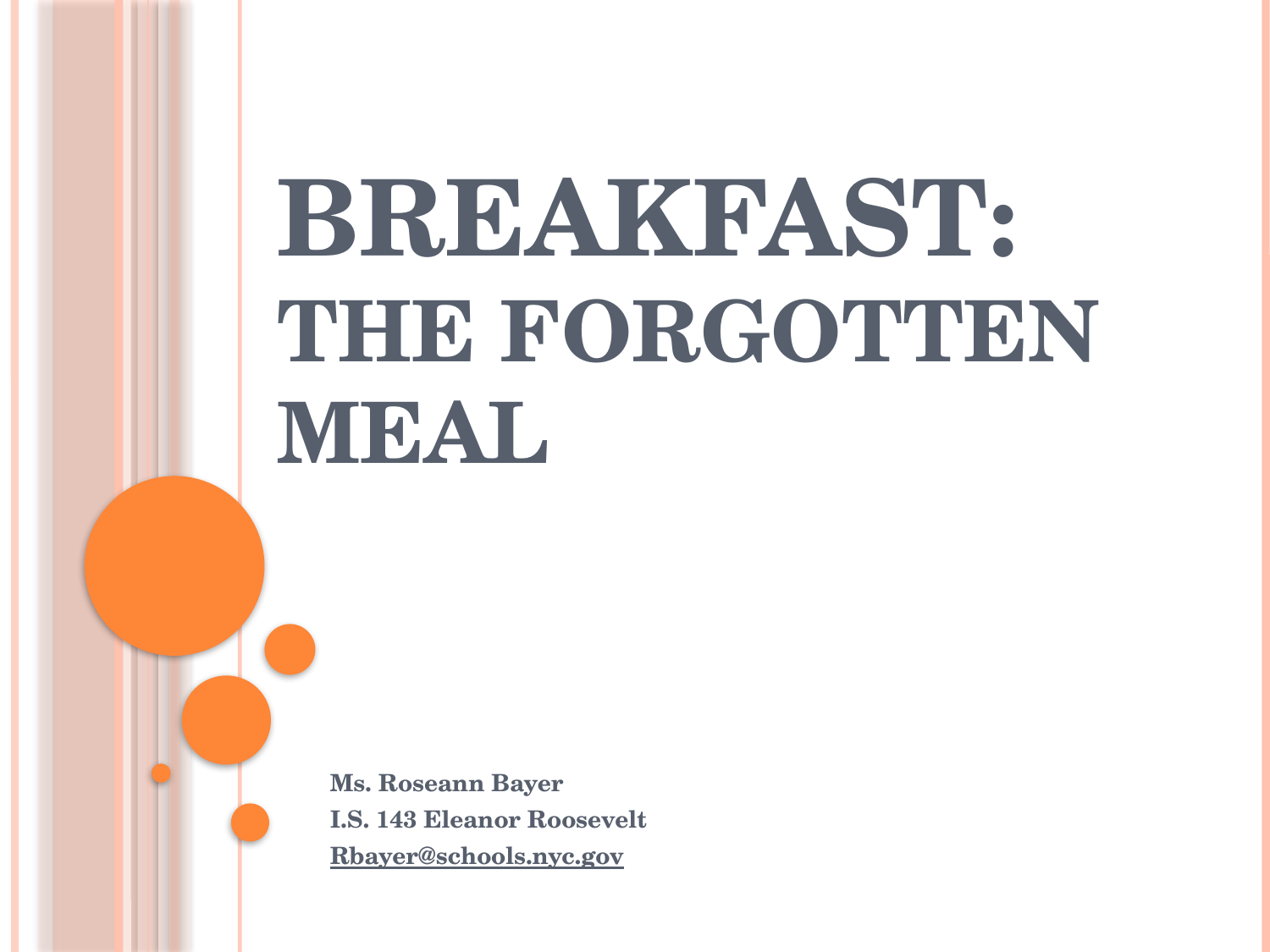

# Breakfast: the forgotten meal
Ms. Roseann Bayer
I.S. 143 Eleanor Roosevelt
Rbayer@schools.nyc.gov